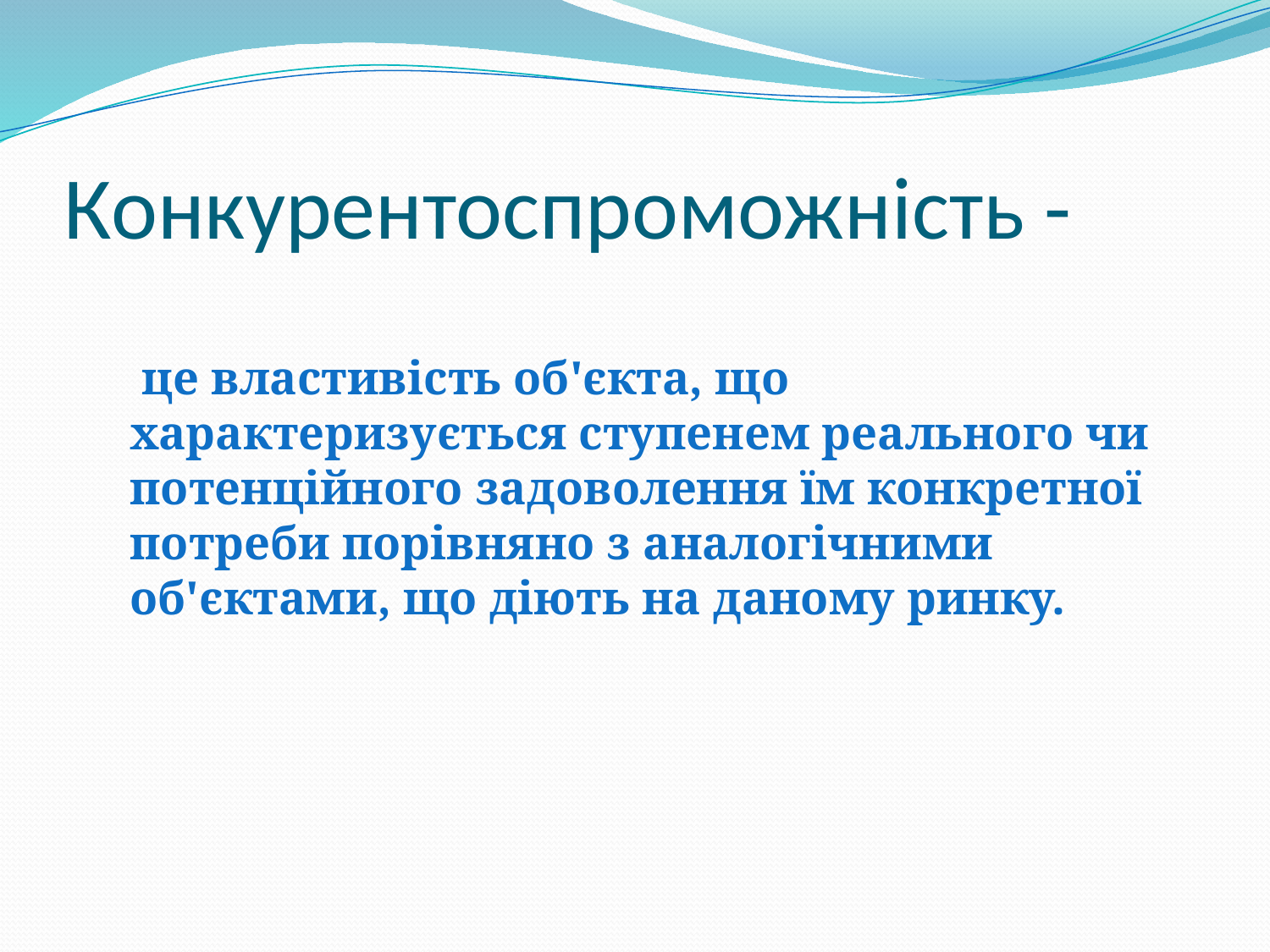

# Конкурентоспроможність -
	 це властивість об'єкта, що характеризується ступенем реального чи потенційного задоволення їм конкретної потреби порівняно з аналогічними об'єктами, що діють на даному ринку.